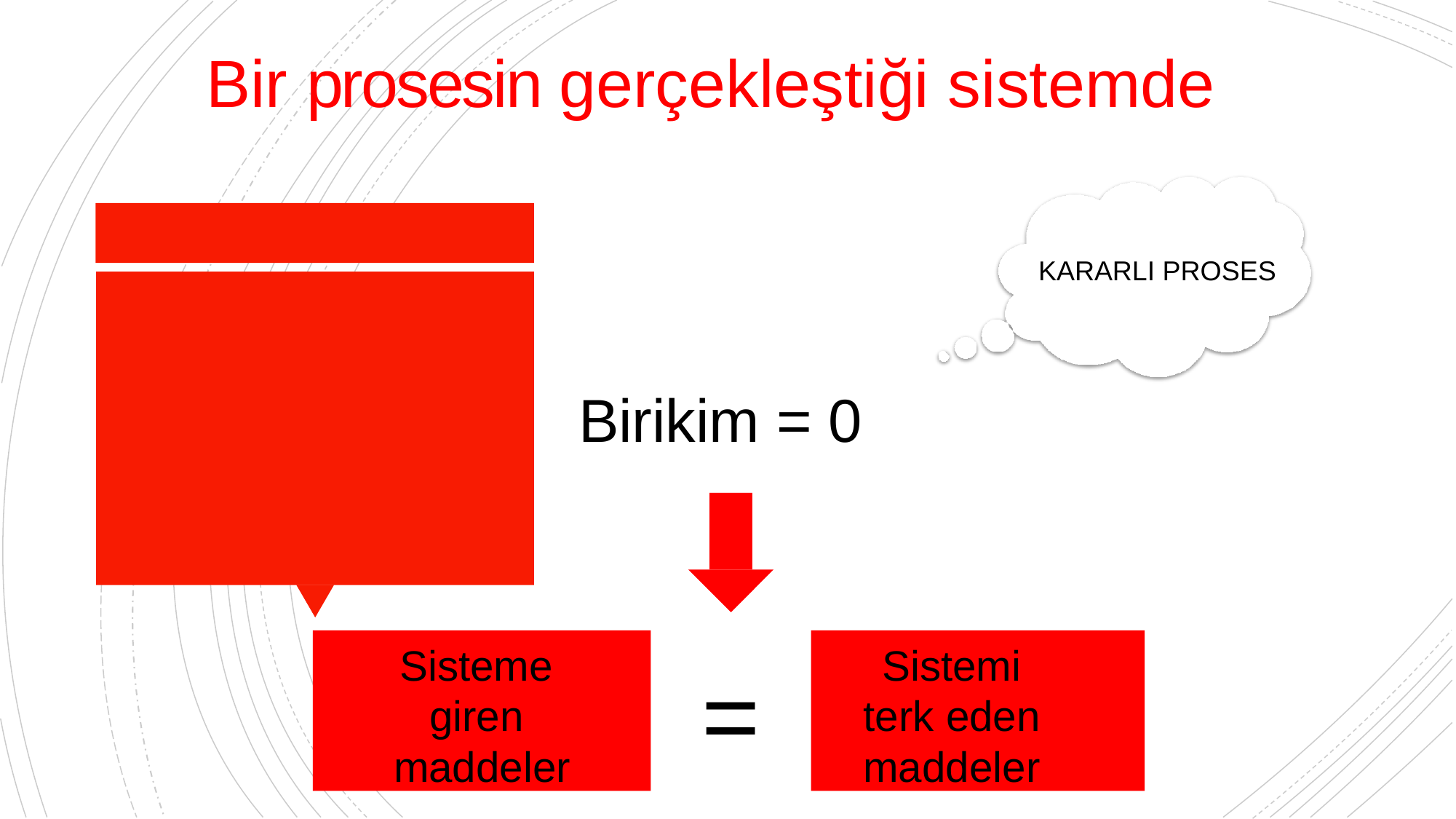

# Bir prosesin gerçekleştiği sistemde

KARARLI PROSES
Birikim = 0

Sisteme  giren  maddeler
Sistemi  terk eden  maddeler
=